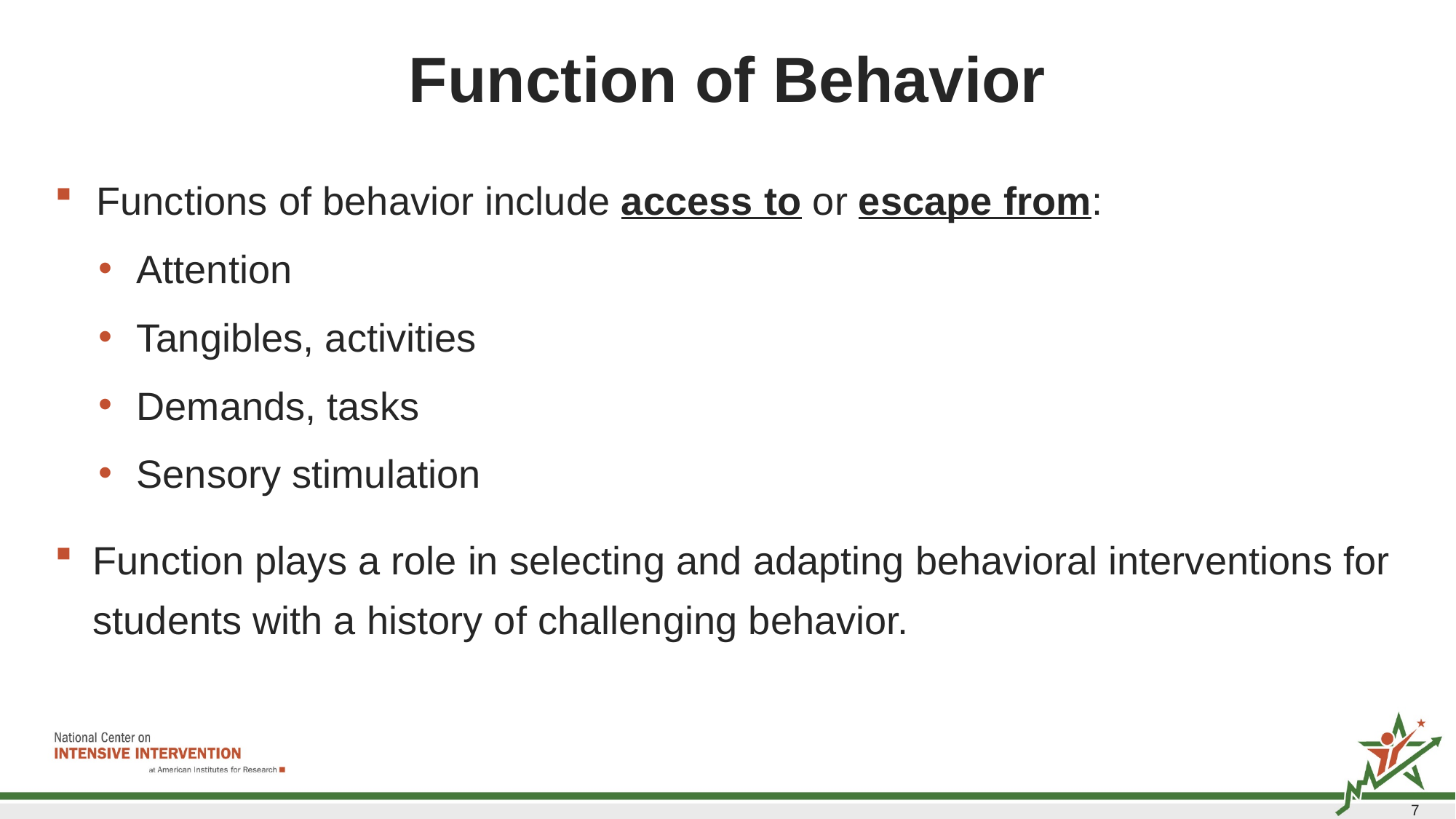

# Function of Behavior
Functions of behavior include access to or escape from:
Attention
Tangibles, activities
Demands, tasks
Sensory stimulation
Function plays a role in selecting and adapting behavioral interventions for students with a history of challenging behavior.

7